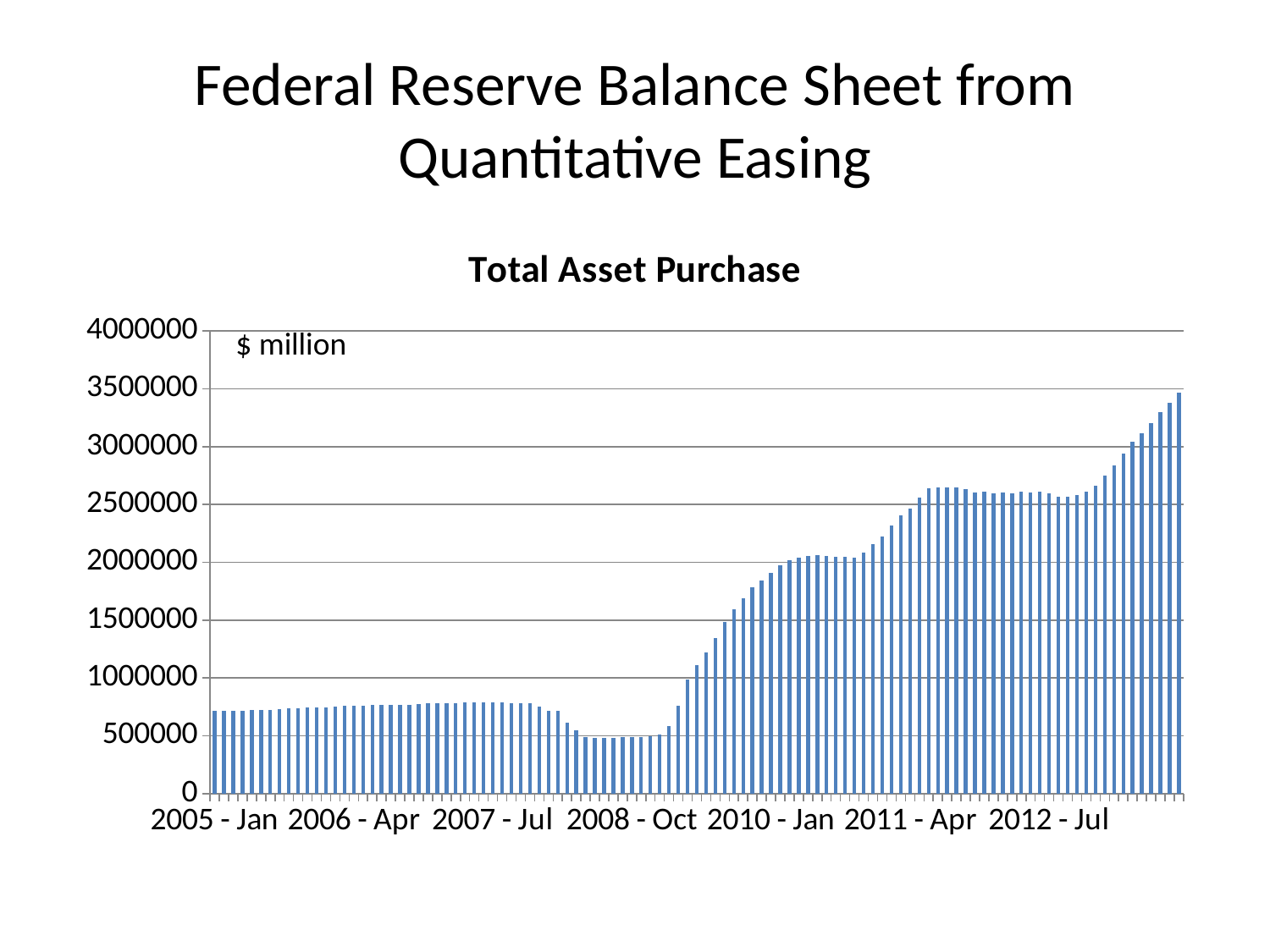

# Federal Reserve Balance Sheet from Quantitative Easing

### Chart: Total Asset Purchase

| Category | Total Assets |
|---|---|
| 2005 - Jan | 717827.0 |
| 2005 - Feb | 717839.0 |
| 2005 - Mar | 717536.0 |
| 2005 - Apr | 718638.0 |
| 2005 - May | 722992.0 |
| 2005 - Jun | 726022.0 |
| 2005 - Jul | 724702.0 |
| 2005 - Aug | 730380.0 |
| 2005 - Sep | 736082.0 |
| 2005 - Oct | 739542.0 |
| 2005 - Nov | 744168.0 |
| 2005 - Dec | 744210.0 |
| 2006 - Jan | 746588.0 |
| 2006 - Feb | 752549.0 |
| 2006 - Mar | 758529.0 |
| 2006 - Apr | 759683.0 |
| 2006 - May | 762411.0 |
| 2006 - Jun | 766349.0 |
| 2006 - Jul | 764763.0 |
| 2006 - Aug | 766738.0 |
| 2006 - Sep | 768915.0 |
| 2006 - Oct | 768422.0 |
| 2006 - Nov | 772610.0 |
| 2006 - Dec | 778938.0 |
| 2007 - Jan | 778863.0 |
| 2007 - Feb | 780793.0 |
| 2007 - Mar | 780890.0 |
| 2007 - Apr | 787149.0 |
| 2007 - May | 790260.0 |
| 2007 - Jun | 790497.0 |
| 2007 - Jul | 790714.0 |
| 2007 - Aug | 784637.0 |
| 2007 - Sep | 779633.0 |
| 2007 - Oct | 779586.0 |
| 2007 - Nov | 779693.0 |
| 2007 - Dec | 754612.0 |
| 2008 - Jan | 718371.0 |
| 2008 - Feb | 713355.0 |
| 2008 - Mar | 612305.0 |
| 2008 - Apr | 548692.0 |
| 2008 - May | 491091.0 |
| 2008 - Jun | 478796.0 |
| 2008 - Jul | 479206.0 |
| 2008 - Aug | 479642.0 |
| 2008 - Sep | 486578.0 |
| 2008 - Oct | 490089.0 |
| 2008 - Nov | 488628.0 |
| 2008 - Dec | 495629.0 |
| 2009 - Jan | 510871.0 |
| 2009 - Feb | 581726.0 |
| 2009 - Mar | 761295.0 |
| 2009 - Apr | 983358.0 |
| 2009 - May | 1107447.0 |
| 2009 - Jun | 1217044.0 |
| 2009 - Jul | 1344561.0 |
| 2009 - Aug | 1485134.0 |
| 2009 - Sep | 1592701.0 |
| 2009 - Oct | 1690228.0 |
| 2009 - Nov | 1783726.0 |
| 2009 - Dec | 1844722.0 |
| 2010 - Jan | 1910020.0 |
| 2010 - Feb | 1975641.0 |
| 2010 - Mar | 2014390.0 |
| 2010 - Apr | 2042037.0 |
| 2010 - May | 2057164.0 |
| 2010 - Jun | 2059878.0 |
| 2010 - Jul | 2053876.0 |
| 2010 - Aug | 2044167.0 |
| 2010 - Sep | 2044313.0 |
| 2010 - Oct | 2038566.0 |
| 2010 - Nov | 2087219.0 |
| 2010 - Dec | 2155703.0 |
| 2011 - Jan | 2224149.0 |
| 2011 - Feb | 2315746.0 |
| 2011 - Mar | 2403095.0 |
| 2011 - Apr | 2466674.0 |
| 2011 - May | 2556276.0 |
| 2011 - Jun | 2642617.0 |
| 2011 - Jul | 2647881.0 |
| 2011 - Aug | 2646834.0 |
| 2011 - Sep | 2643806.0 |
| 2011 - Oct | 2634941.0 |
| 2011 - Nov | 2604999.0 |
| 2011 - Dec | 2613382.0 |
| 2012 - Jan | 2598650.0 |
| 2012 - Feb | 2603213.0 |
| 2012 - Mar | 2598175.0 |
| 2012 - Apr | 2610134.0 |
| 2012 - May | 2601676.0 |
| 2012 - Jun | 2612993.0 |
| 2012 - Jul | 2595823.0 |
| 2012 - Aug | 2570220.0 |
| 2012 - Sep | 2566787.0 |
| 2012 - Oct | 2579274.0 |
| 2012 - Nov | 2609467.0 |
| 2012 - Dec | 2660271.0 |
| 2013 - Jan | 2750952.0 |
| 2013 - Feb | 2839047.0 |
| 2013 - Mar | 2937814.0 |
| 2013 - Apr | 3044287.0 |
| 2013 - May | 3119382.0 |
| 2013 - Jun | 3207189.0 |
| 2013 - Jul | 3295892.0 |
| 2013 - Aug | 3380664.0 |
| 2013 - Sep | 3467660.0 |
$ million